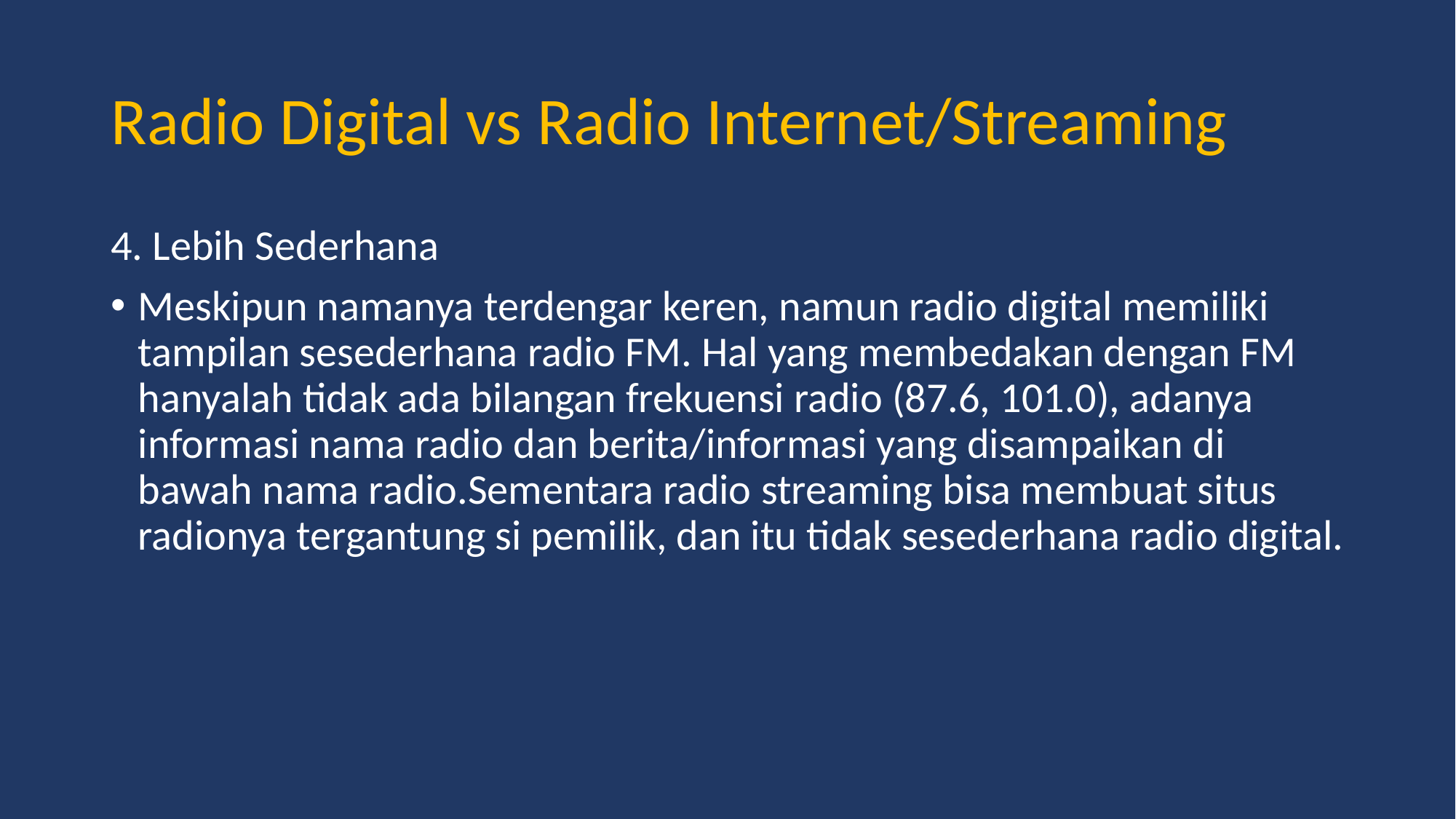

# Radio Digital vs Radio Internet/Streaming
4. Lebih Sederhana
Meskipun namanya terdengar keren, namun radio digital memiliki tampilan sesederhana radio FM. Hal yang membedakan dengan FM hanyalah tidak ada bilangan frekuensi radio (87.6, 101.0), adanya informasi nama radio dan berita/informasi yang disampaikan di bawah nama radio.Sementara radio streaming bisa membuat situs radionya tergantung si pemilik, dan itu tidak sesederhana radio digital.